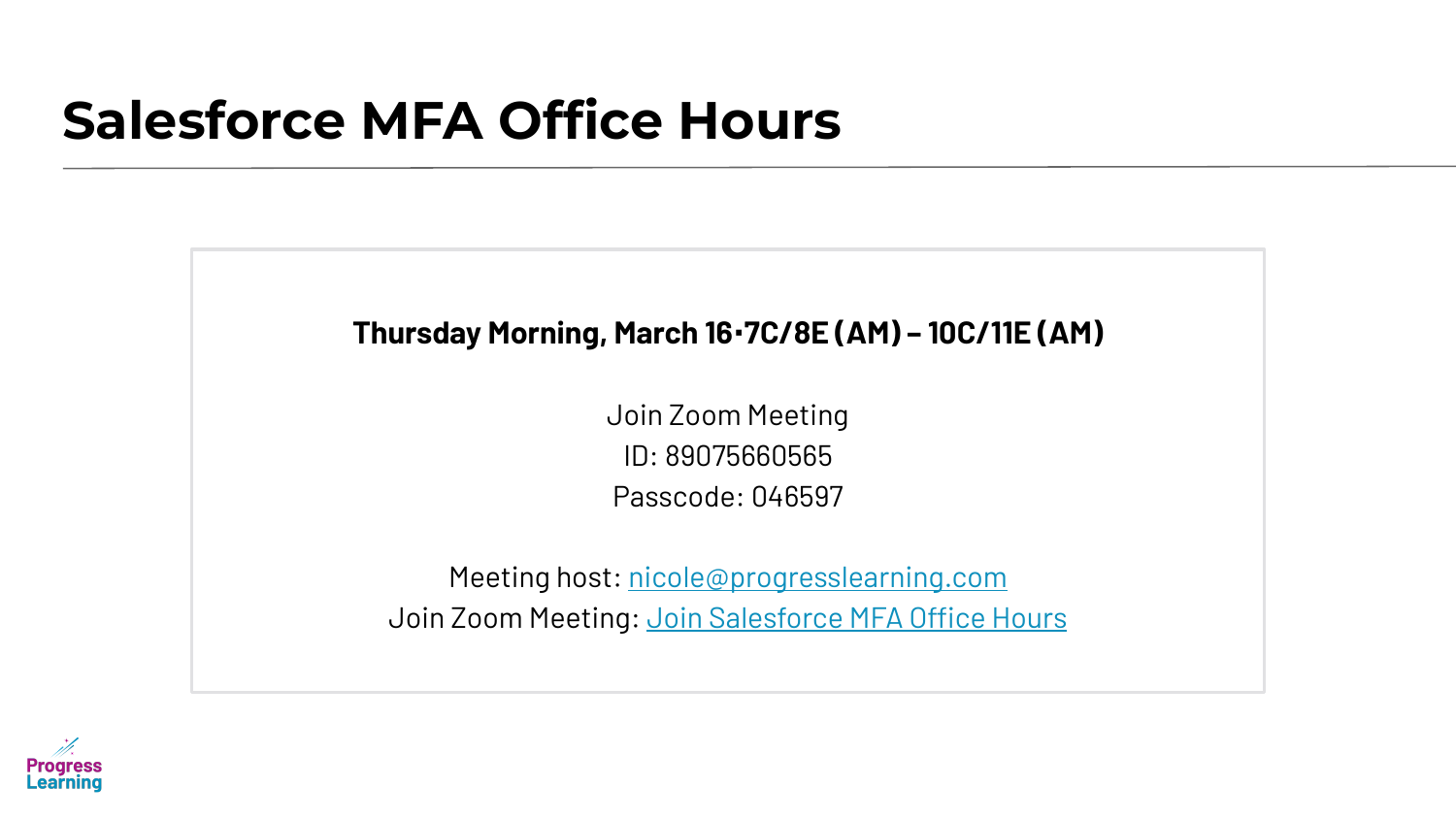

# Salesforce MFA Office Hours

Thursday Morning, March 16⋅7C/8E (AM) – 10C/11E (AM)

Join Zoom Meeting
ID: 89075660565
Passcode: 046597

Meeting host: nicole@progresslearning.com
Join Zoom Meeting: Join Salesforce MFA Office Hours